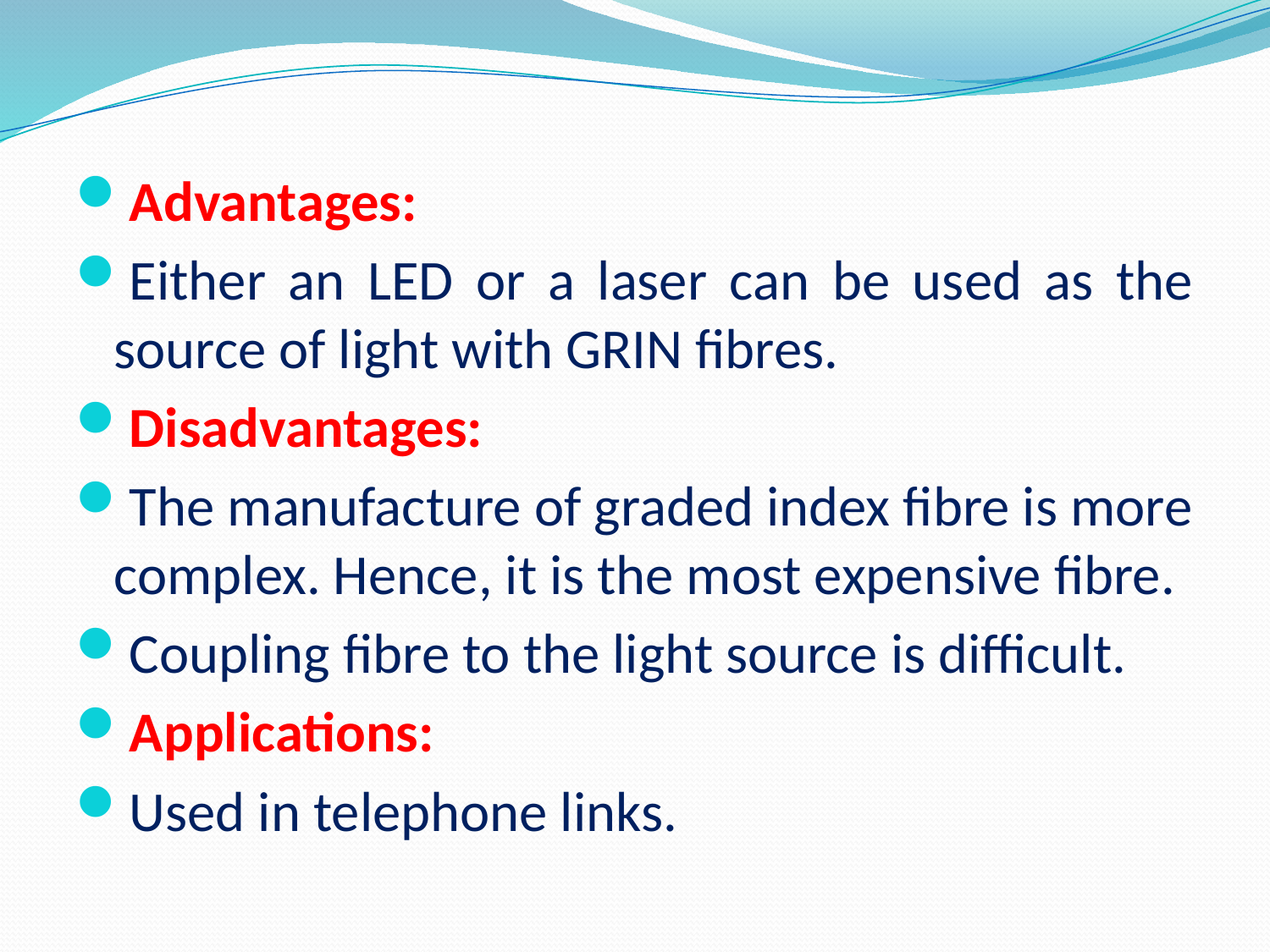

#
Advantages:
Either an LED or a laser can be used as the source of light with GRIN fibres.
Disadvantages:
The manufacture of graded index fibre is more complex. Hence, it is the most expensive fibre.
Coupling fibre to the light source is difficult.
Applications:
Used in telephone links.